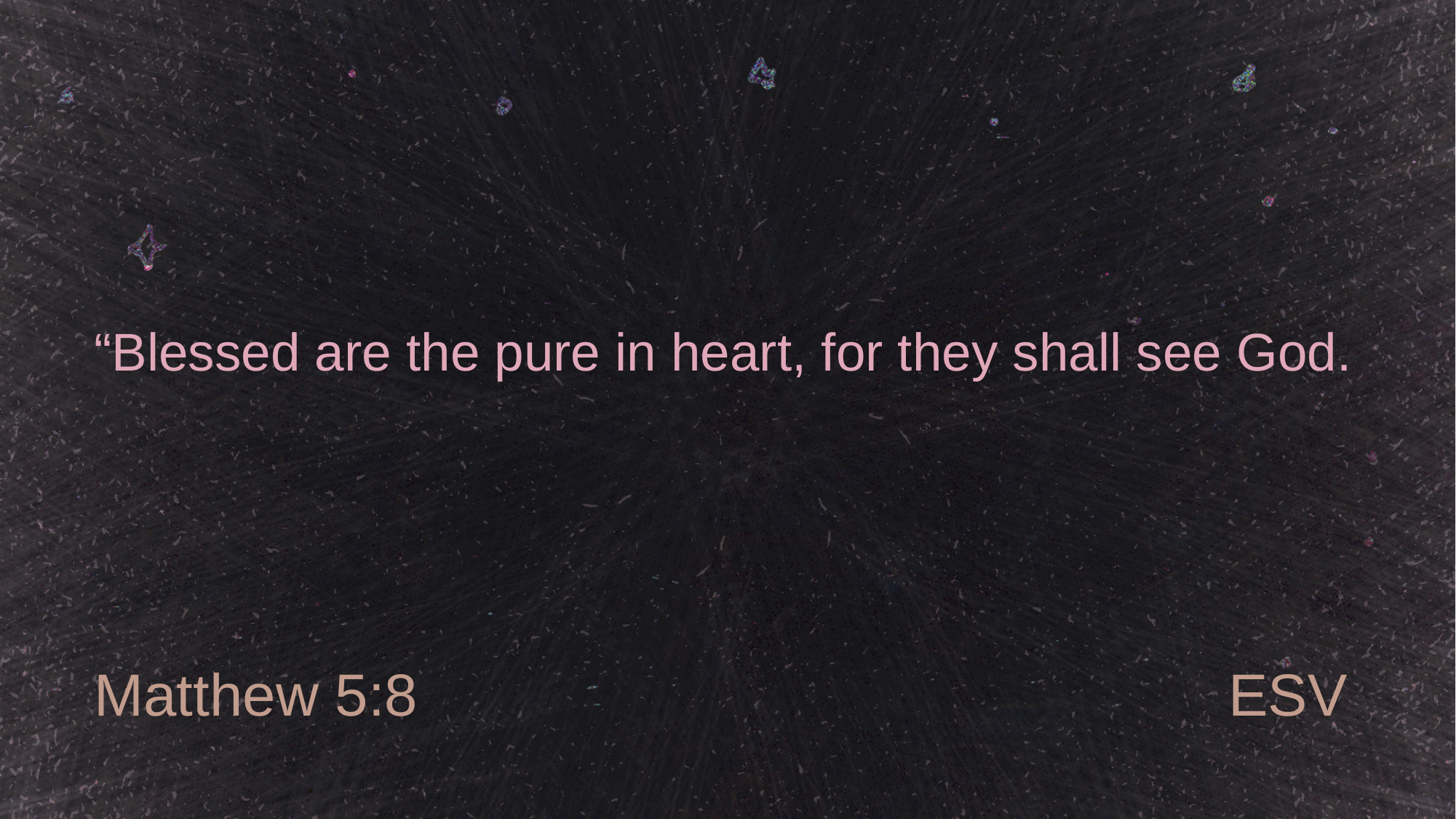

# “Blessed are the pure in heart, for they shall see God.
Matthew 5:8
ESV